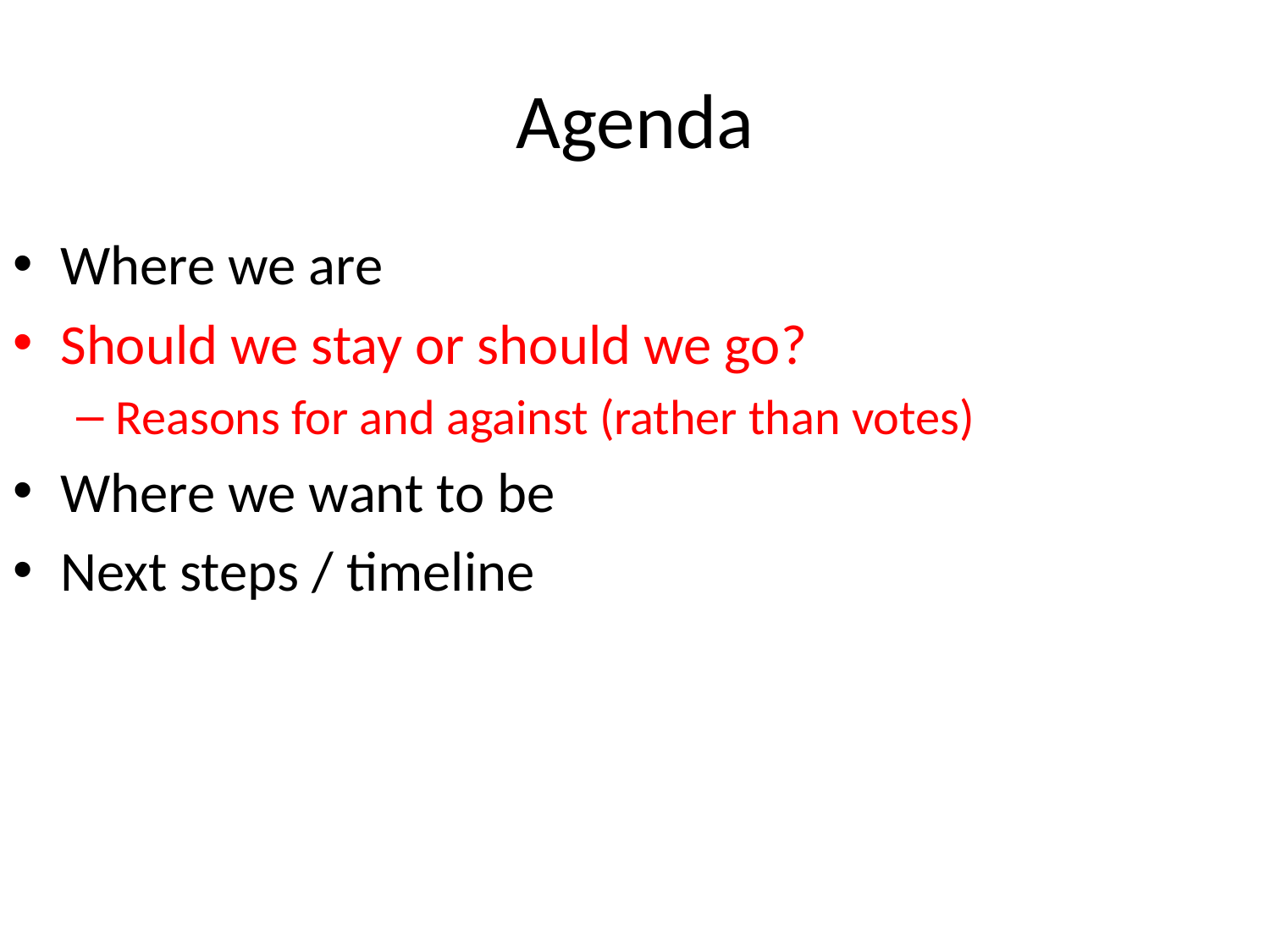

# Agenda
Where we are
Should we stay or should we go?
Reasons for and against (rather than votes)
Where we want to be
Next steps / timeline